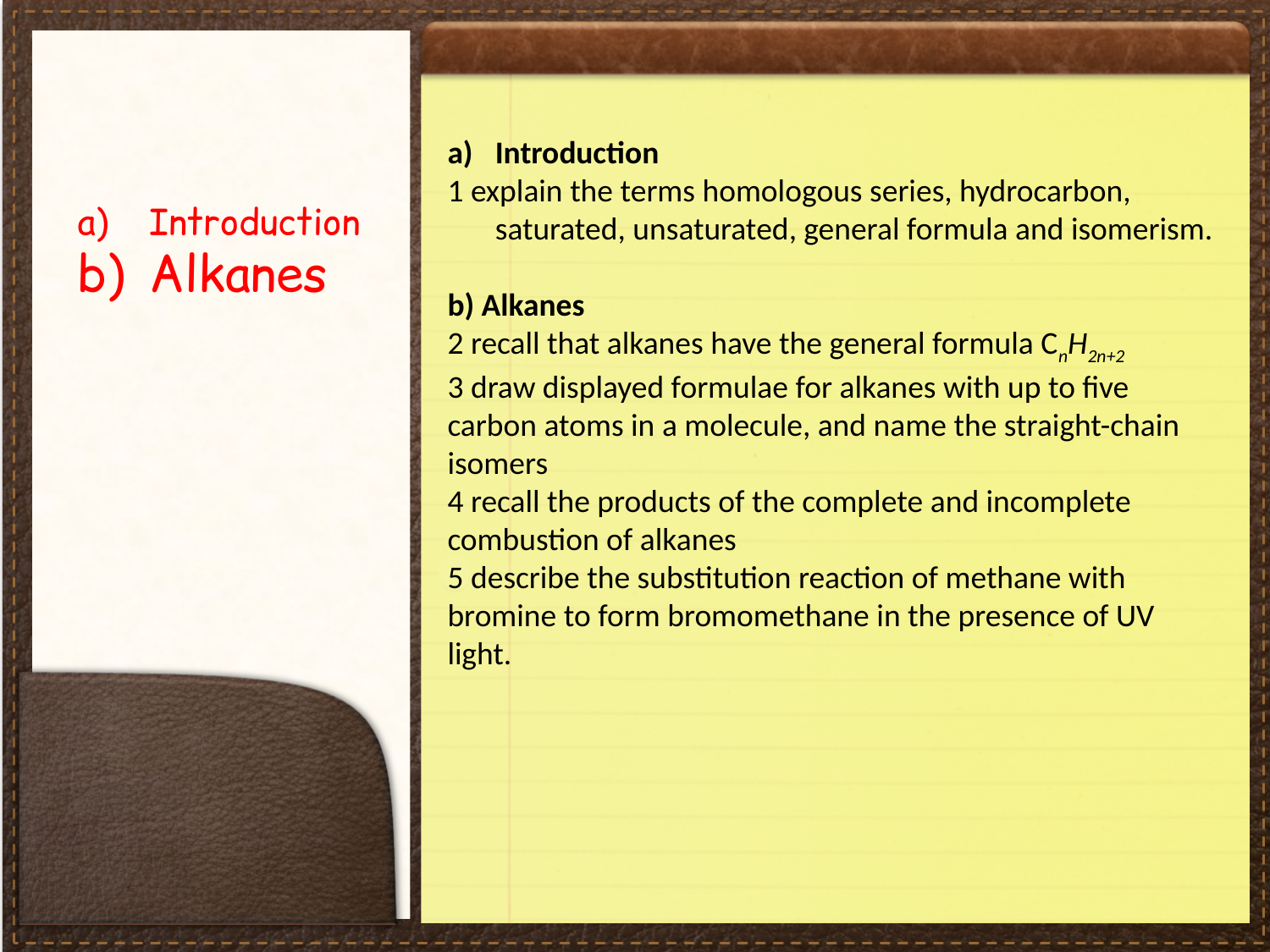

Introduction
Alkanes

Introduction
1 explain the terms homologous series, hydrocarbon, saturated, unsaturated, general formula and isomerism.

b) Alkanes
2 recall that alkanes have the general formula CnH2n+2
3 draw displayed formulae for alkanes with up to five carbon atoms in a molecule, and name the straight-chain isomers
4 recall the products of the complete and incomplete combustion of alkanes
5 describe the substitution reaction of methane with bromine to form bromomethane in the presence of UV light.